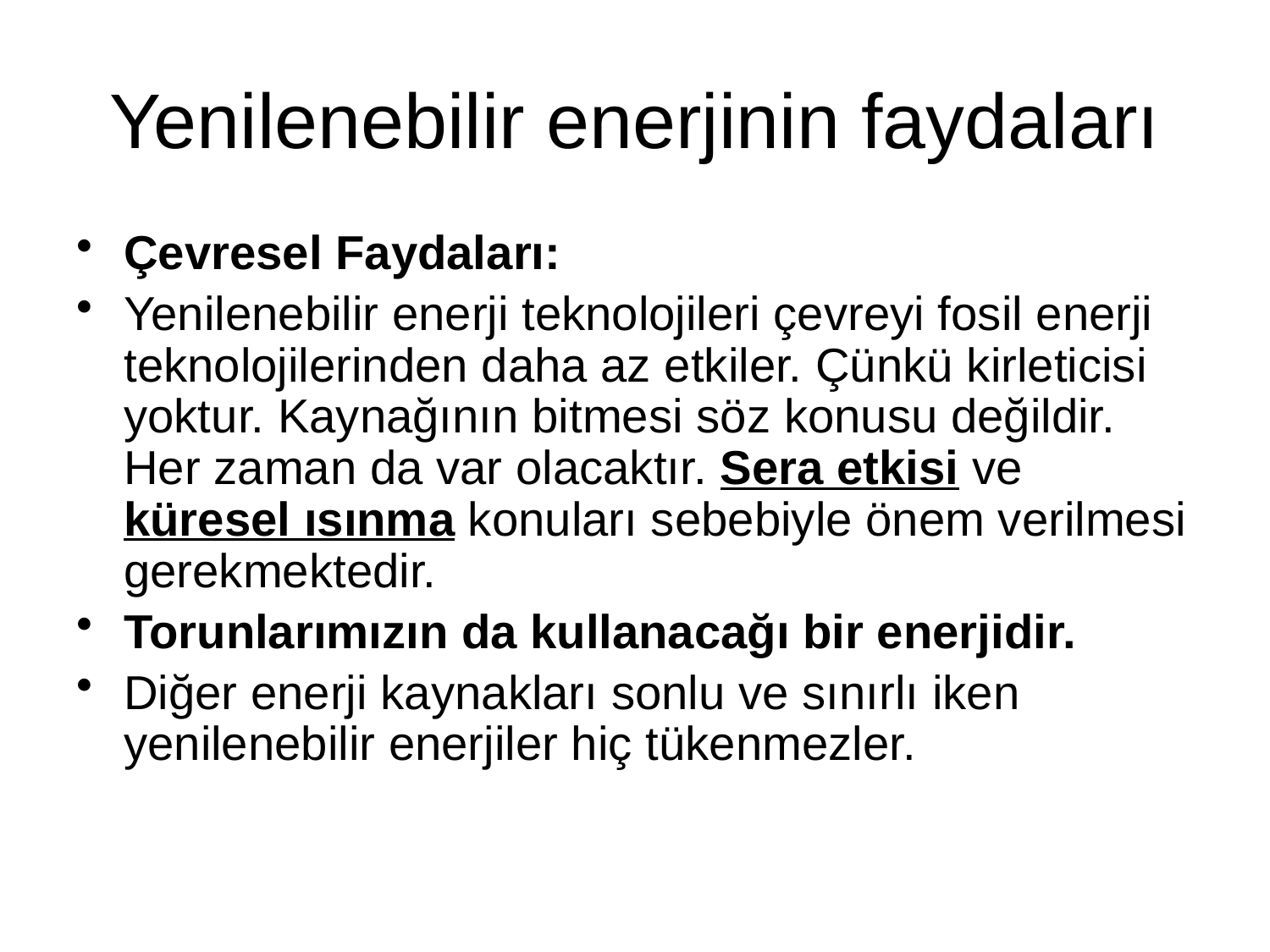

Yenilenebilir enerjinin faydaları
Çevresel Faydaları:
Yenilenebilir enerji teknolojileri çevreyi fosil enerji teknolojilerinden daha az etkiler. Çünkü kirleticisi yoktur. Kaynağının bitmesi söz konusu değildir. Her zaman da var olacaktır. Sera etkisi ve küresel ısınma konuları sebebiyle önem verilmesi gerekmektedir.
Torunlarımızın da kullanacağı bir enerjidir.
Diğer enerji kaynakları sonlu ve sınırlı iken yenilenebilir enerjiler hiç tükenmezler.